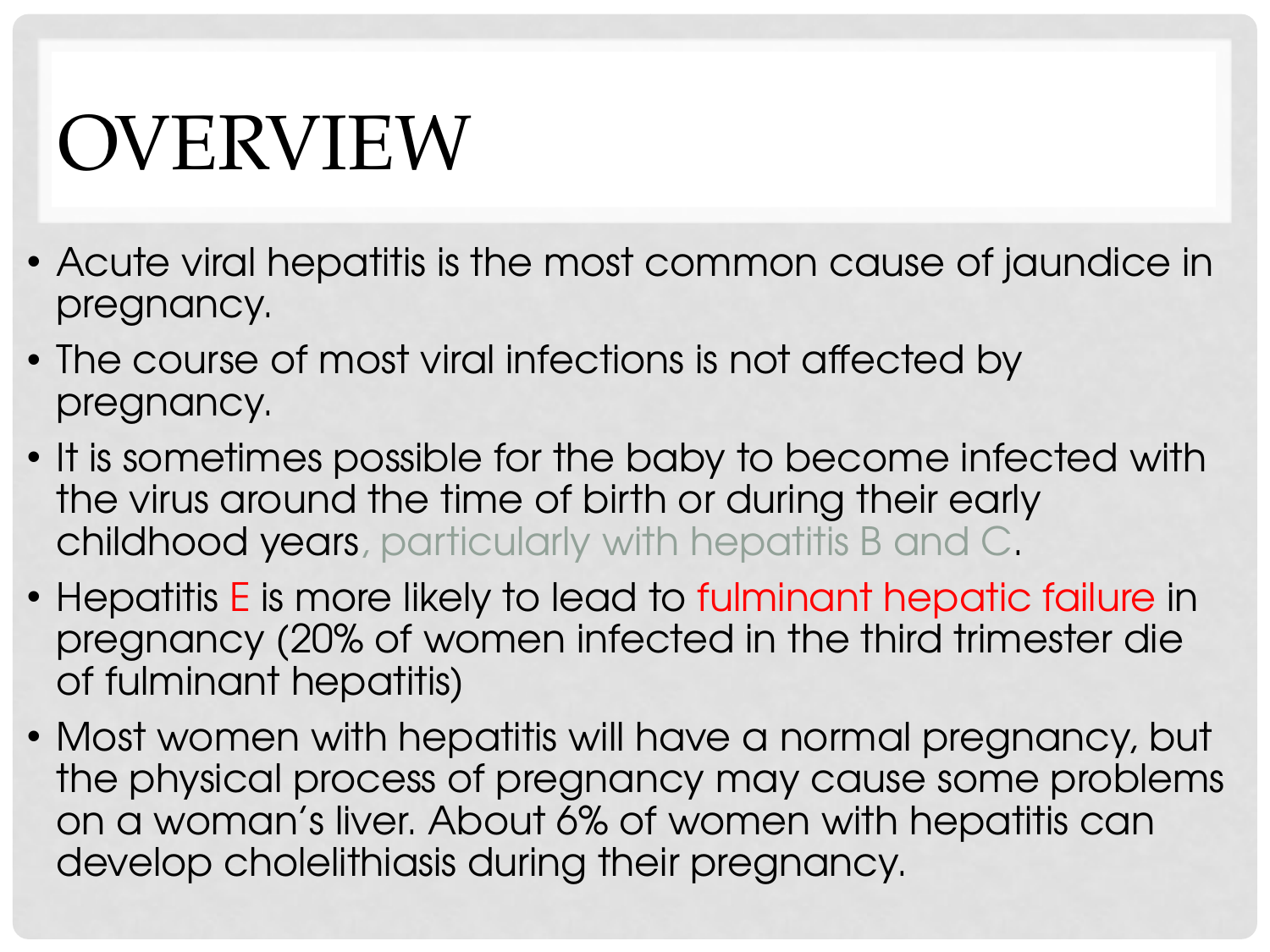

OVERVIEW
Acute viral hepatitis is the most common cause of jaundice in pregnancy.
The course of most viral infections is not affected by pregnancy.
It is sometimes possible for the baby to become infected with the virus around the time of birth or during their early childhood years, particularly with hepatitis B and C.
Hepatitis E is more likely to lead to fulminant hepatic failure in pregnancy (20% of women infected in the third trimester die of fulminant hepatitis)
Most women with hepatitis will have a normal pregnancy, but the physical process of pregnancy may cause some problems on a woman’s liver. About 6% of women with hepatitis can develop cholelithiasis during their pregnancy.